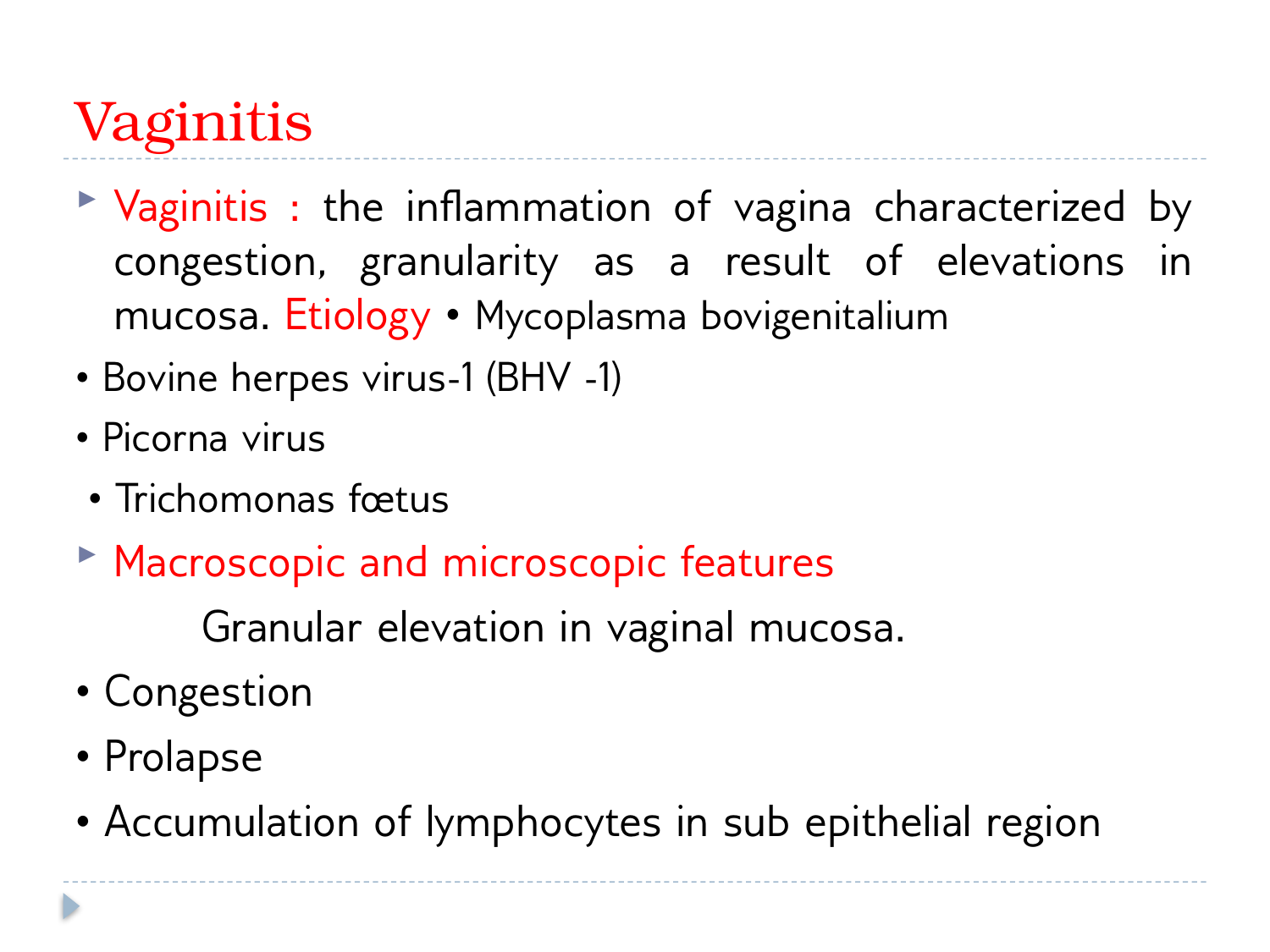

# Vaginitis
Vaginitis : the inflammation of vagina characterized by congestion, granularity as a result of elevations in mucosa. Etiology • Mycoplasma bovigenitalium
• Bovine herpes virus-1 (BHV -1)
• Picorna virus
 • Trichomonas foetus
Macroscopic and microscopic features
	Granular elevation in vaginal mucosa.
• Congestion
• Prolapse
• Accumulation of lymphocytes in sub epithelial region